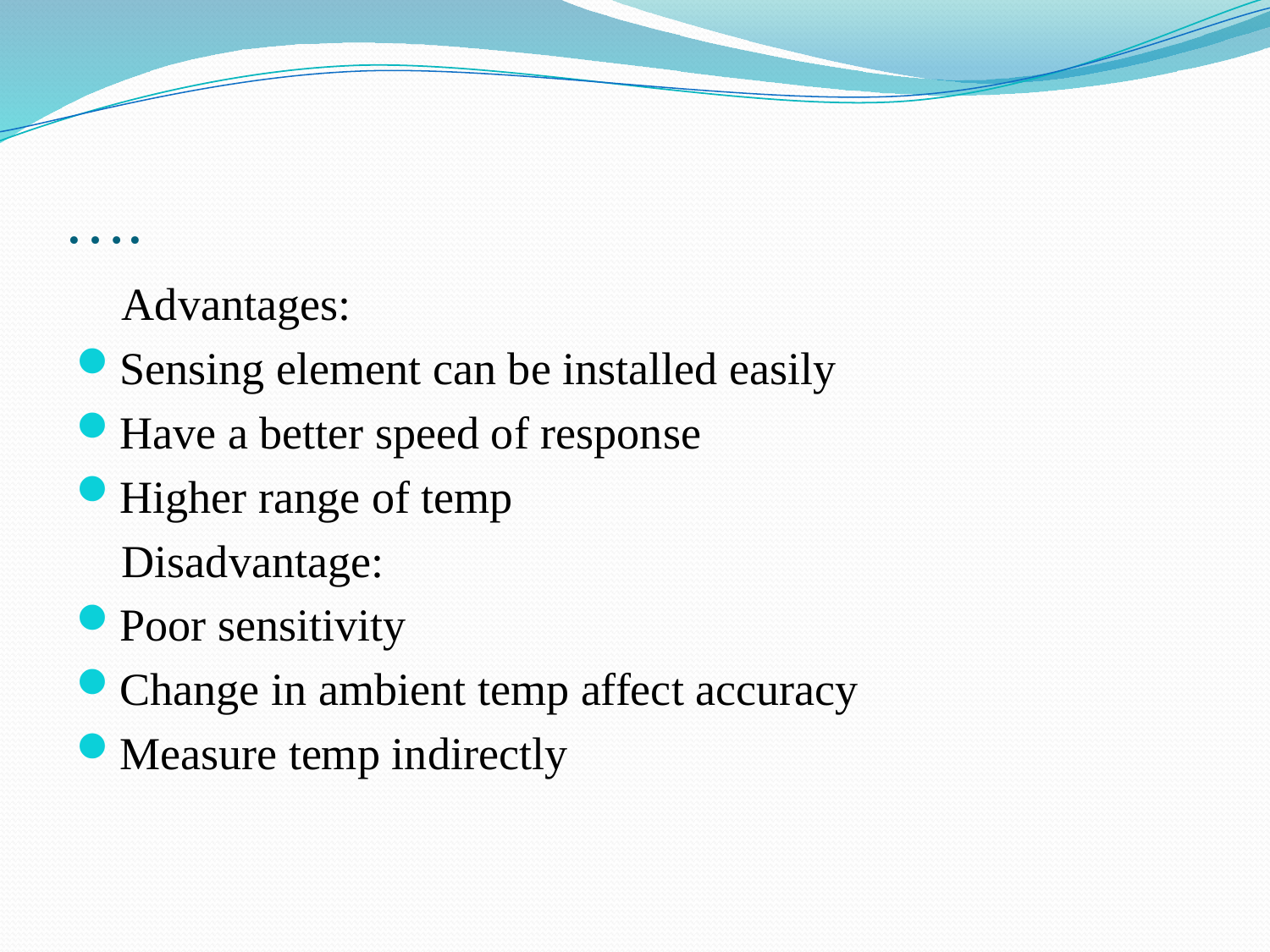

# ….
    Advantages:
Sensing element can be installed easily
Have a better speed of response
Higher range of temp
    Disadvantage:
Poor sensitivity
Change in ambient temp affect accuracy
Measure temp indirectly